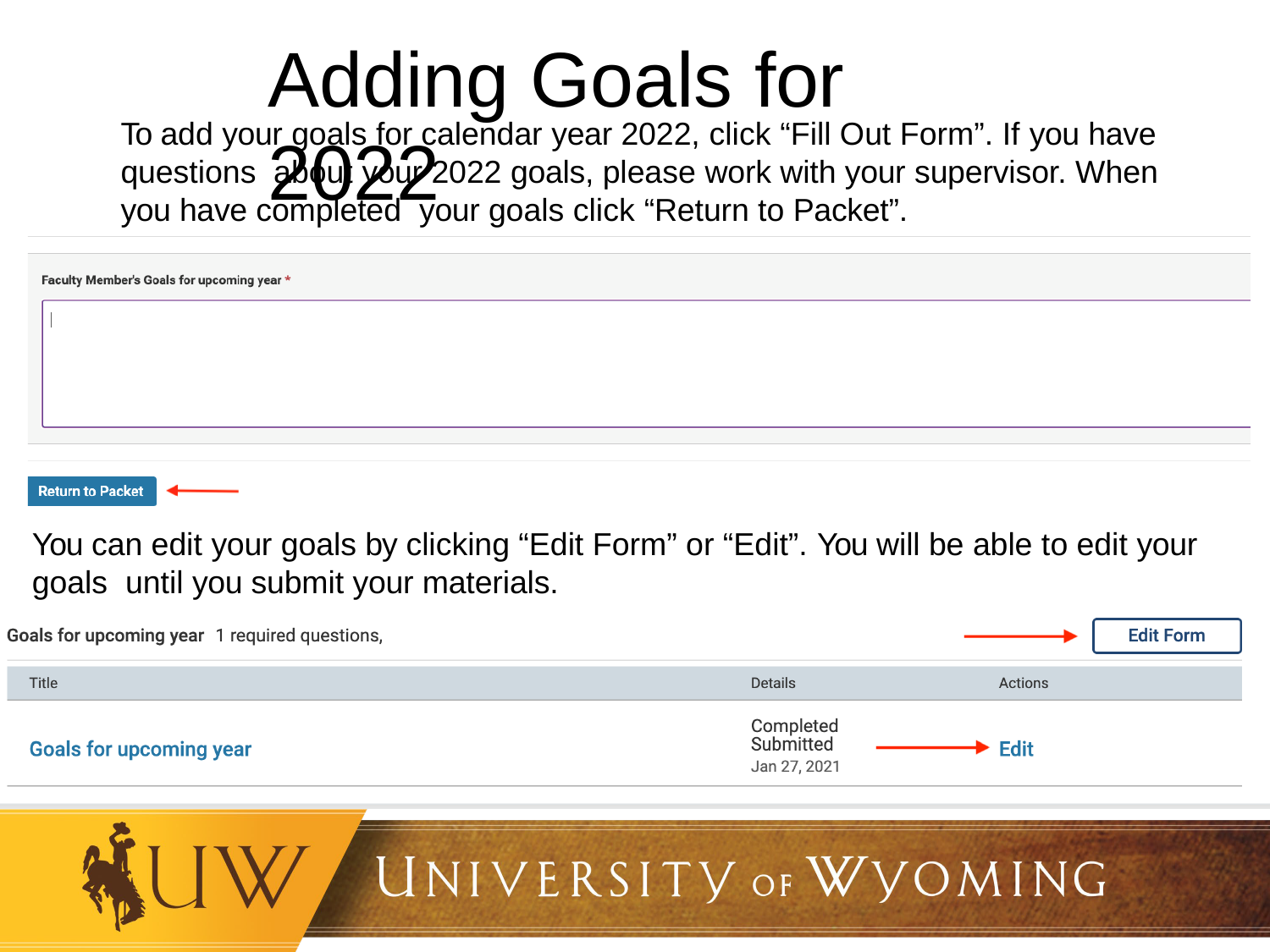

# Adding Goals for 2022
To add your goals for calendar year 2022, click “Fill Out Form”. If you have questions  about your 2022 goals, please work with your supervisor. When you have completed  your goals click “Return to Packet”.

You can edit your goals by clicking “Edit Form” or “Edit”. You will be able to edit your goals  until you submit your materials.